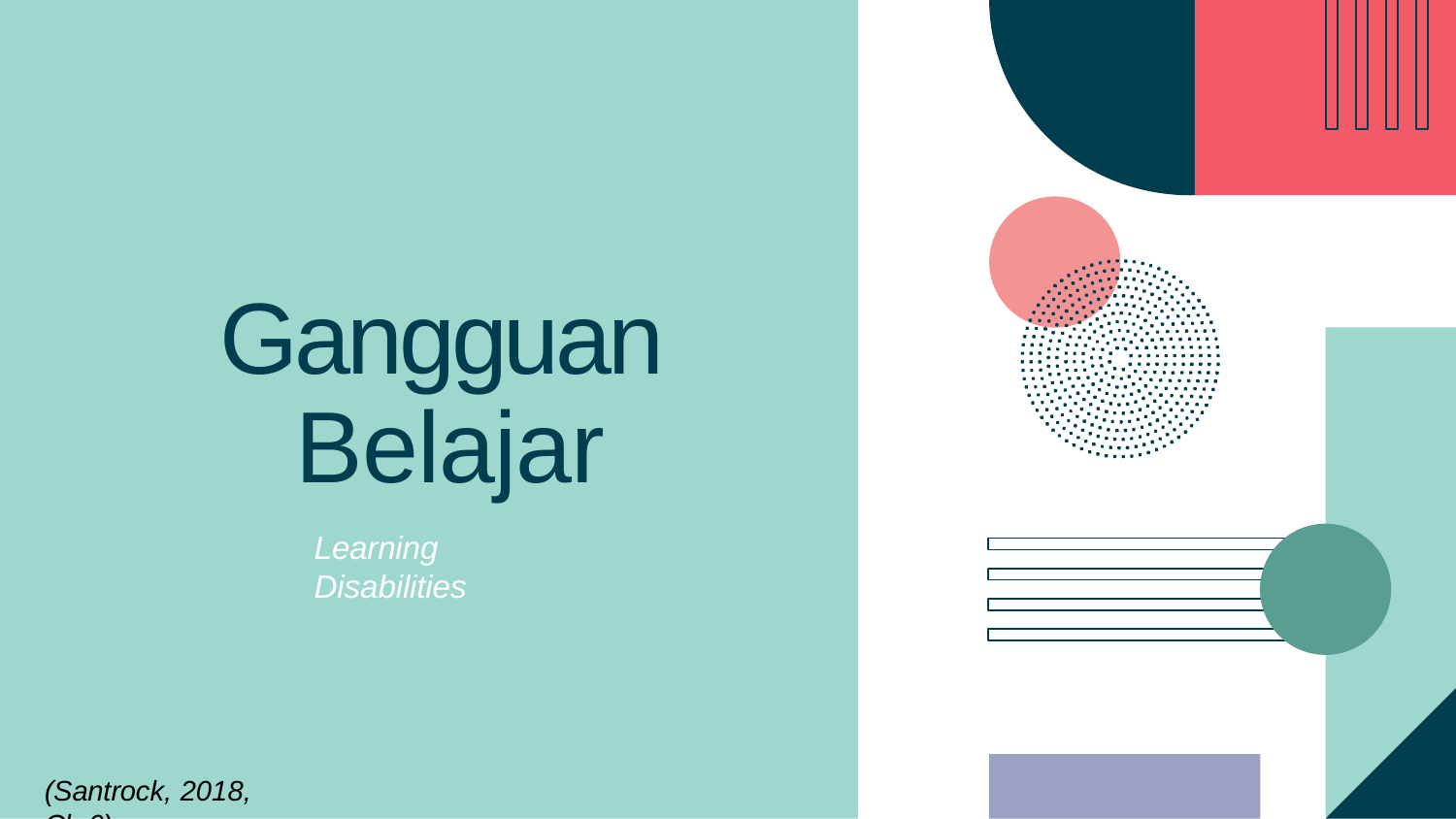

# Gangguan Belajar
Learning Disabilities
(Santrock, 2018, Ch.6)